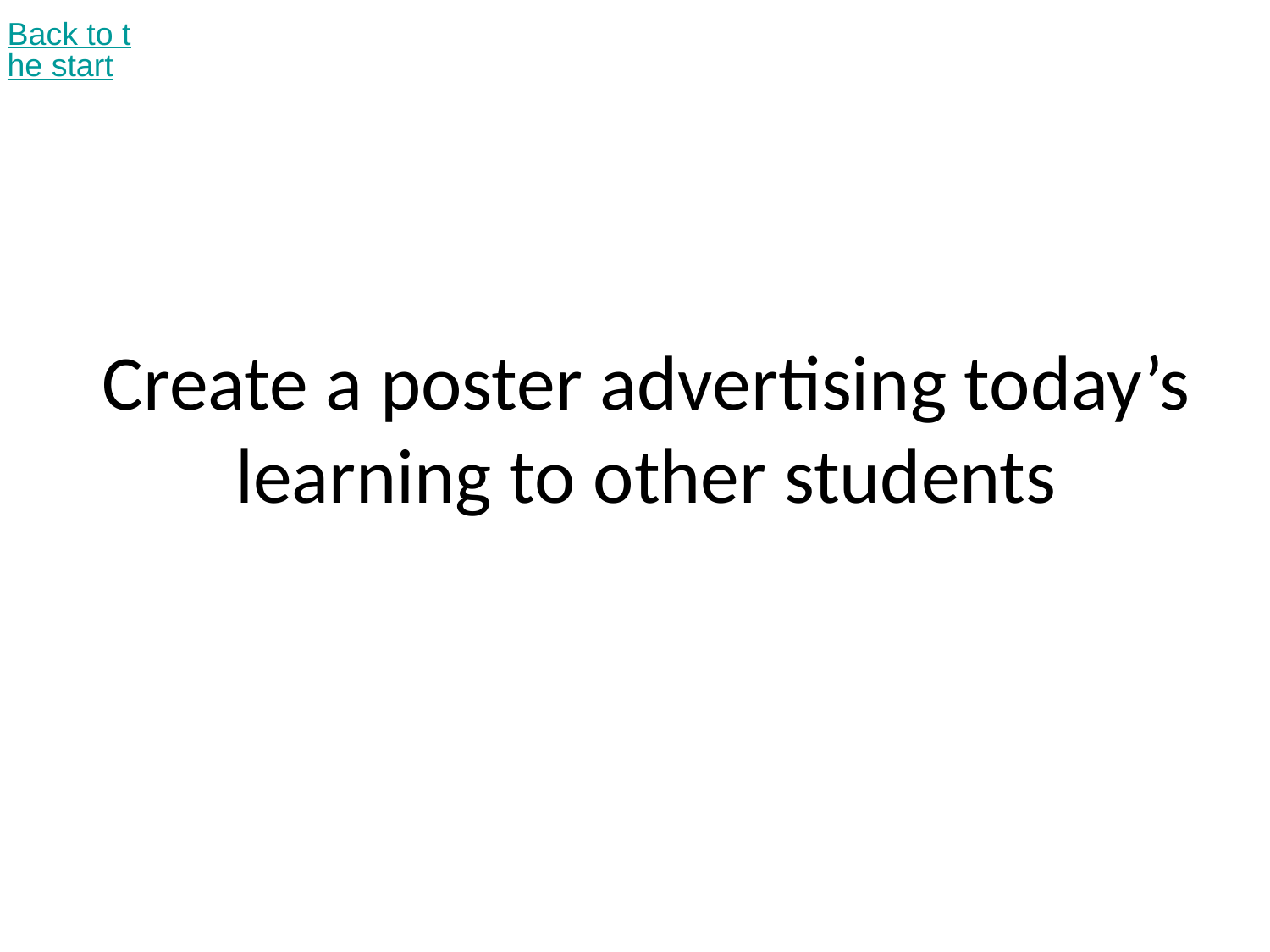

Back to the start
# Create a poster advertising today’s learning to other students